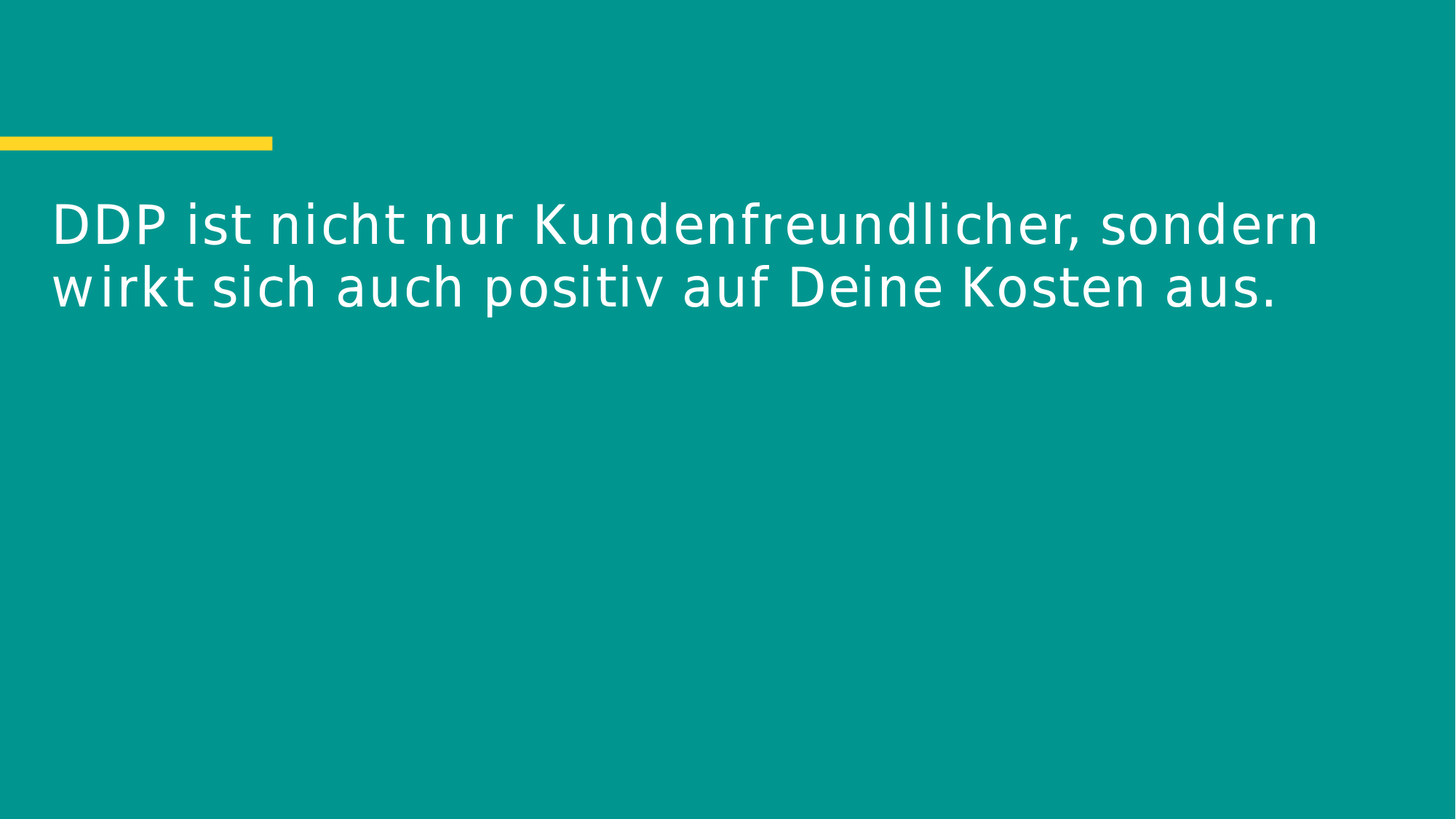

# DDP ist nicht nur Kundenfreundlicher, sondern wirkt sich auch positiv auf Deine Kosten aus.